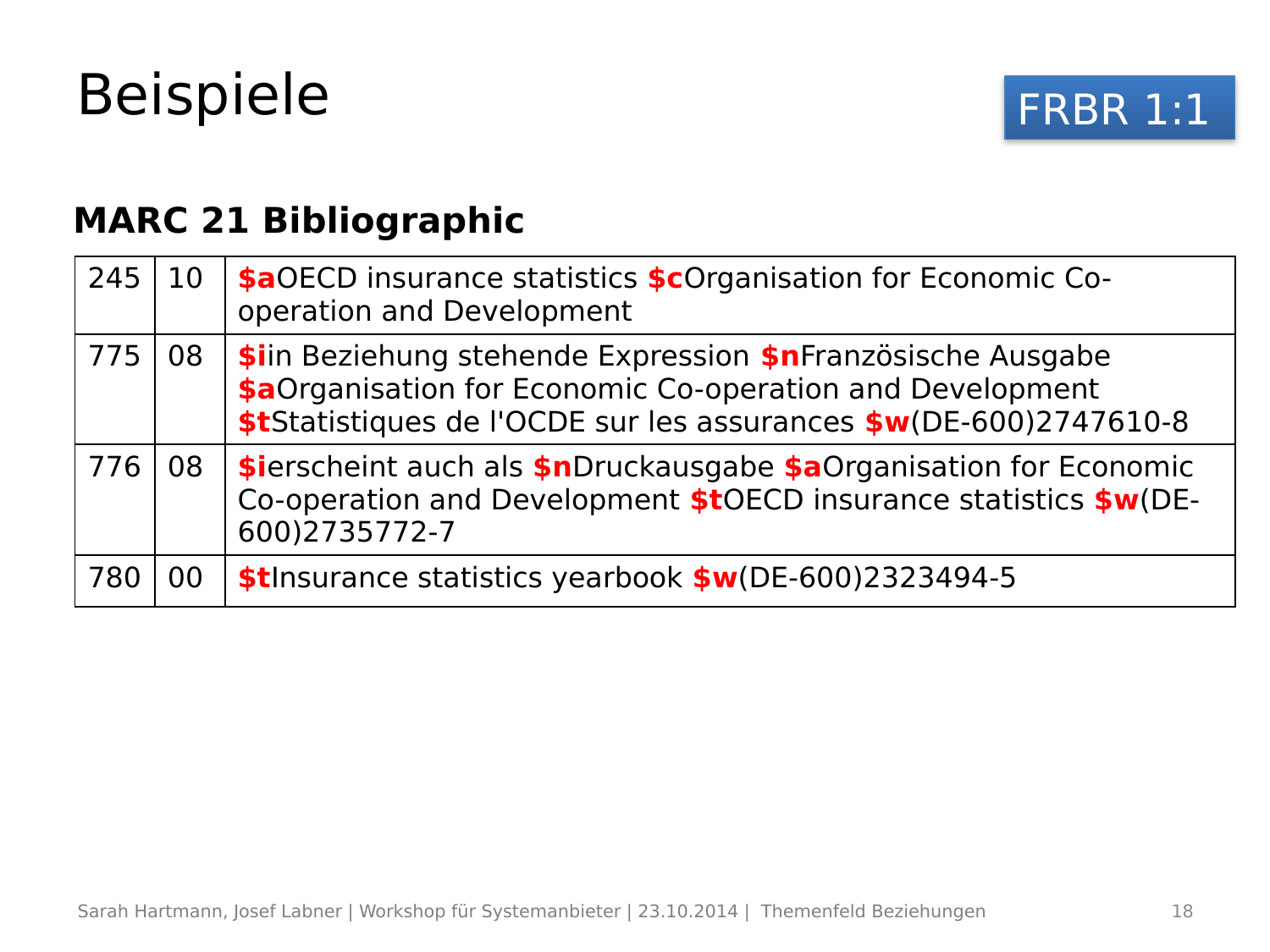

# Beispiele
FRBR 1:1
MARC 21 Bibliographic

| 245 | 10 | $aOECD insurance statistics $cOrganisation for Economic Co-operation and Development |
| --- | --- | --- |
| 775 | 08 | $iin Beziehung stehende Expression $nFranzösische Ausgabe $aOrganisation for Economic Co-operation and Development $tStatistiques de l'OCDE sur les assurances $w(DE-600)2747610-8 |
| 776 | 08 | $ierscheint auch als $nDruckausgabe $aOrganisation for Economic Co-operation and Development $tOECD insurance statistics $w(DE-600)2735772-7 |
| 780 | 00 | $tInsurance statistics yearbook $w(DE-600)2323494-5 |
Sarah Hartmann, Josef Labner | Workshop für Systemanbieter | 23.10.2014 |  Themenfeld Beziehungen
18